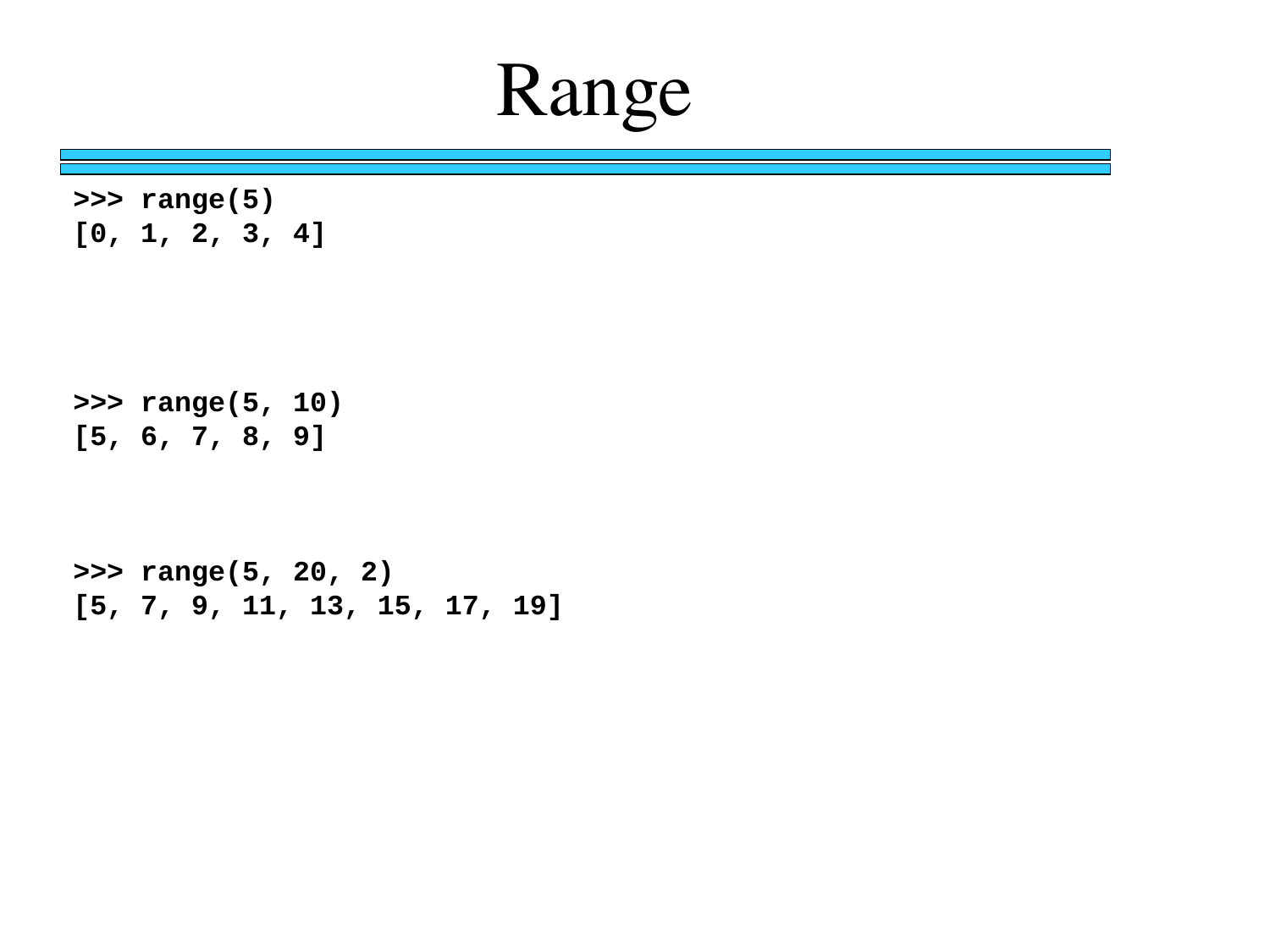

Range

>>> range(5)
[0, 1, 2, 3, 4]

>>> range(5, 10)
[5, 6, 7, 8, 9]

>>> range(5, 20, 2)
[5, 7, 9, 11, 13, 15, 17, 19]